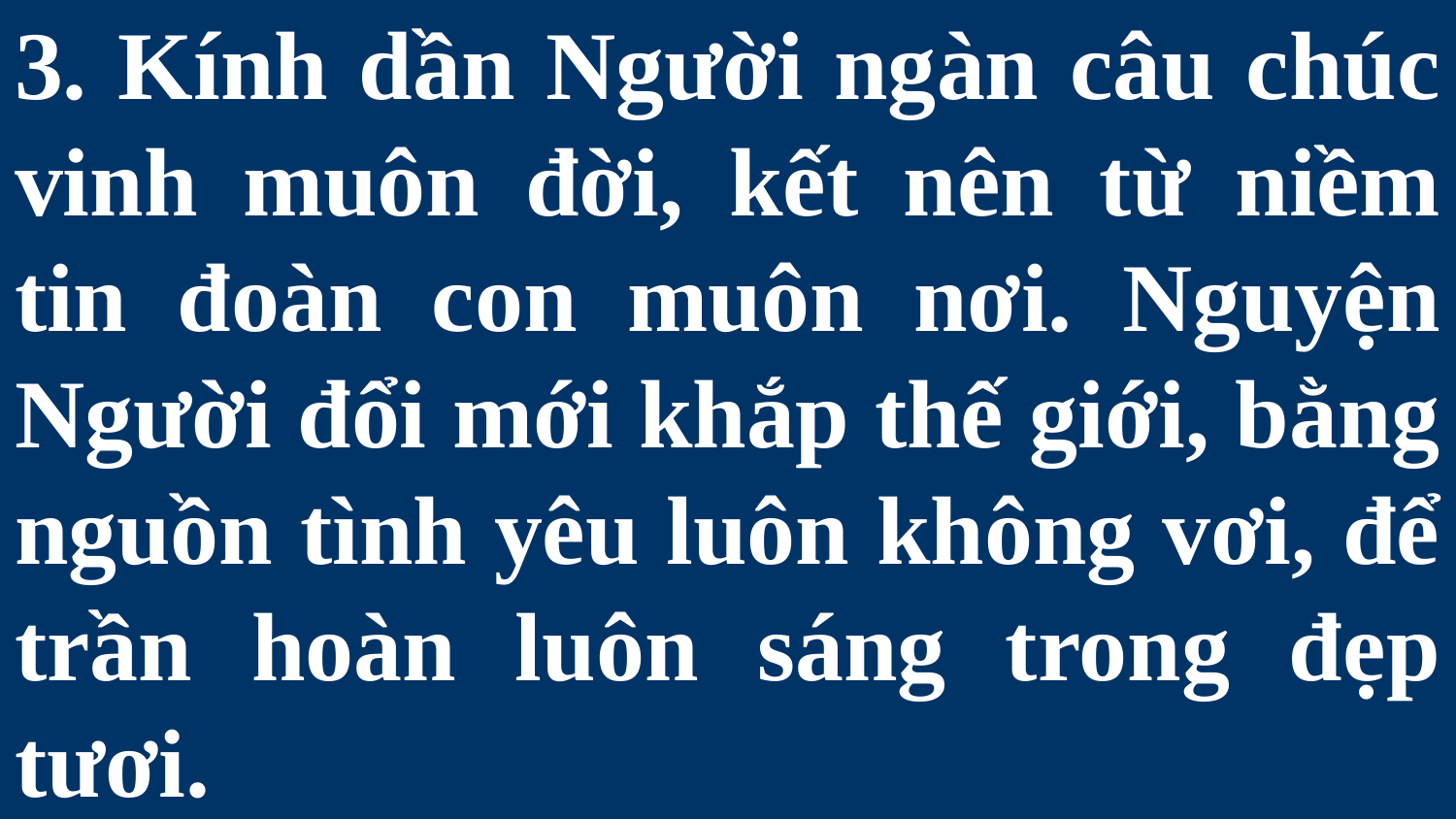

# 3. Kính dần Người ngàn câu chúc vinh muôn đời, kết nên từ niềm tin đoàn con muôn nơi. Nguyện Người đổi mới khắp thế giới, bằng nguồn tình yêu luôn không vơi, để trần hoàn luôn sáng trong đẹp tươi.